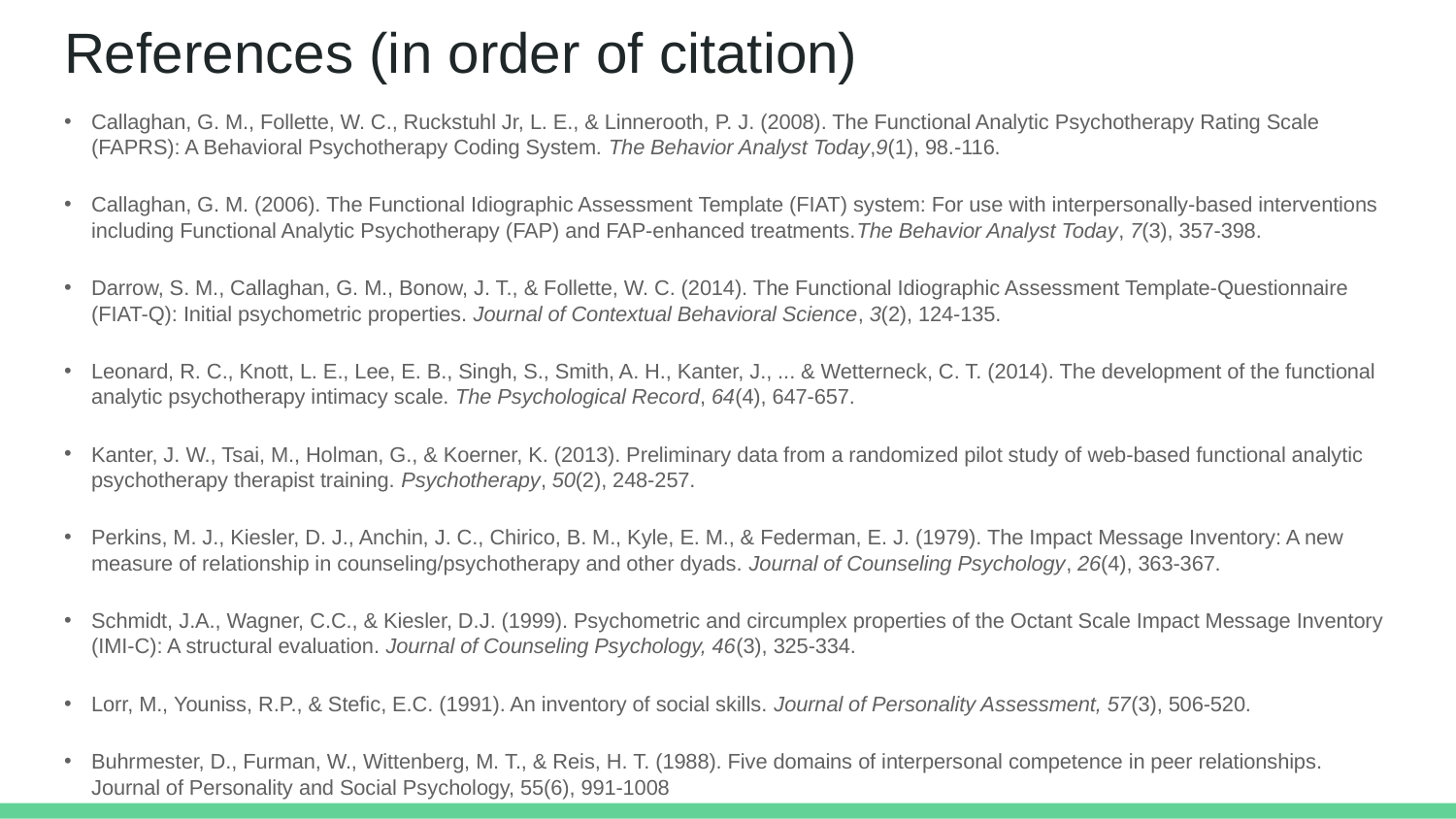

# References (in order of citation)
Callaghan, G. M., Follette, W. C., Ruckstuhl Jr, L. E., & Linnerooth, P. J. (2008). The Functional Analytic Psychotherapy Rating Scale (FAPRS): A Behavioral Psychotherapy Coding System. The Behavior Analyst Today,9(1), 98.-116.
Callaghan, G. M. (2006). The Functional Idiographic Assessment Template (FIAT) system: For use with interpersonally-based interventions including Functional Analytic Psychotherapy (FAP) and FAP-enhanced treatments.The Behavior Analyst Today, 7(3), 357-398.
Darrow, S. M., Callaghan, G. M., Bonow, J. T., & Follette, W. C. (2014). The Functional Idiographic Assessment Template-Questionnaire (FIAT-Q): Initial psychometric properties. Journal of Contextual Behavioral Science, 3(2), 124-135.
Leonard, R. C., Knott, L. E., Lee, E. B., Singh, S., Smith, A. H., Kanter, J., ... & Wetterneck, C. T. (2014). The development of the functional analytic psychotherapy intimacy scale. The Psychological Record, 64(4), 647-657.
Kanter, J. W., Tsai, M., Holman, G., & Koerner, K. (2013). Preliminary data from a randomized pilot study of web-based functional analytic psychotherapy therapist training. Psychotherapy, 50(2), 248-257.
Perkins, M. J., Kiesler, D. J., Anchin, J. C., Chirico, B. M., Kyle, E. M., & Federman, E. J. (1979). The Impact Message Inventory: A new measure of relationship in counseling/psychotherapy and other dyads. Journal of Counseling Psychology, 26(4), 363-367.
Schmidt, J.A., Wagner, C.C., & Kiesler, D.J. (1999). Psychometric and circumplex properties of the Octant Scale Impact Message Inventory (IMI-C): A structural evaluation. Journal of Counseling Psychology, 46(3), 325-334.
Lorr, M., Youniss, R.P., & Stefic, E.C. (1991). An inventory of social skills. Journal of Personality Assessment, 57(3), 506-520.
Buhrmester, D., Furman, W., Wittenberg, M. T., & Reis, H. T. (1988). Five domains of interpersonal competence in peer relationships. Journal of Personality and Social Psychology, 55(6), 991-1008